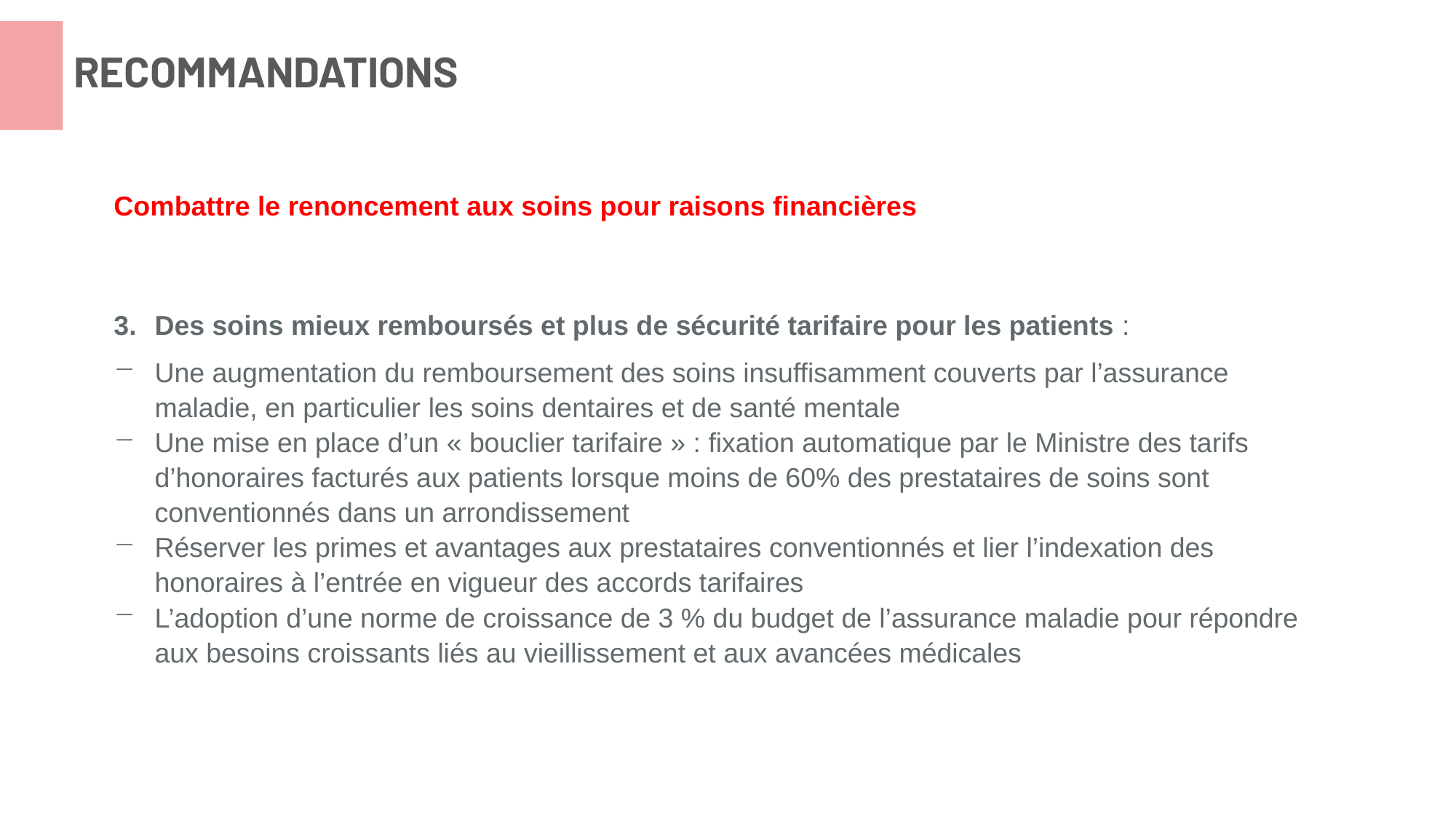

RECOMMANDATIONS

Combattre le renoncement aux soins pour raisons financières

Des soins mieux remboursés et plus de sécurité tarifaire pour les patients :
Une augmentation du remboursement des soins insuffisamment couverts par l’assurance maladie, en particulier les soins dentaires et de santé mentale
Une mise en place d’un « bouclier tarifaire » : fixation automatique par le Ministre des tarifs d’honoraires facturés aux patients lorsque moins de 60% des prestataires de soins sont conventionnés dans un arrondissement
Réserver les primes et avantages aux prestataires conventionnés et lier l’indexation des honoraires à l’entrée en vigueur des accords tarifaires
L’adoption d’une norme de croissance de 3 % du budget de l’assurance maladie pour répondre aux besoins croissants liés au vieillissement et aux avancées médicales